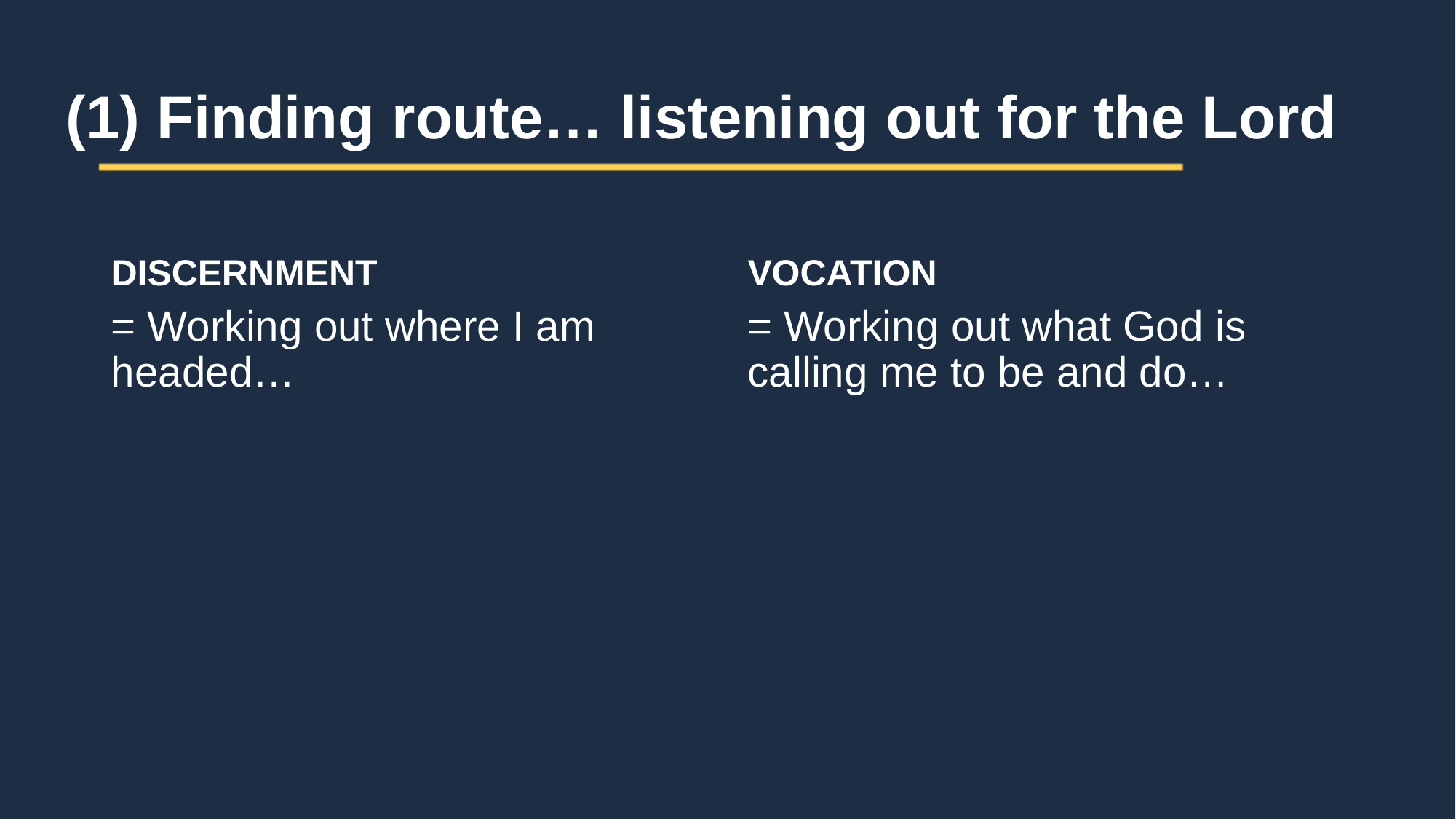

(1) Finding route… listening out for the Lord
DISCERNMENT
VOCATION

= Working out where I am headed…

= Working out what God is calling me to be and do…